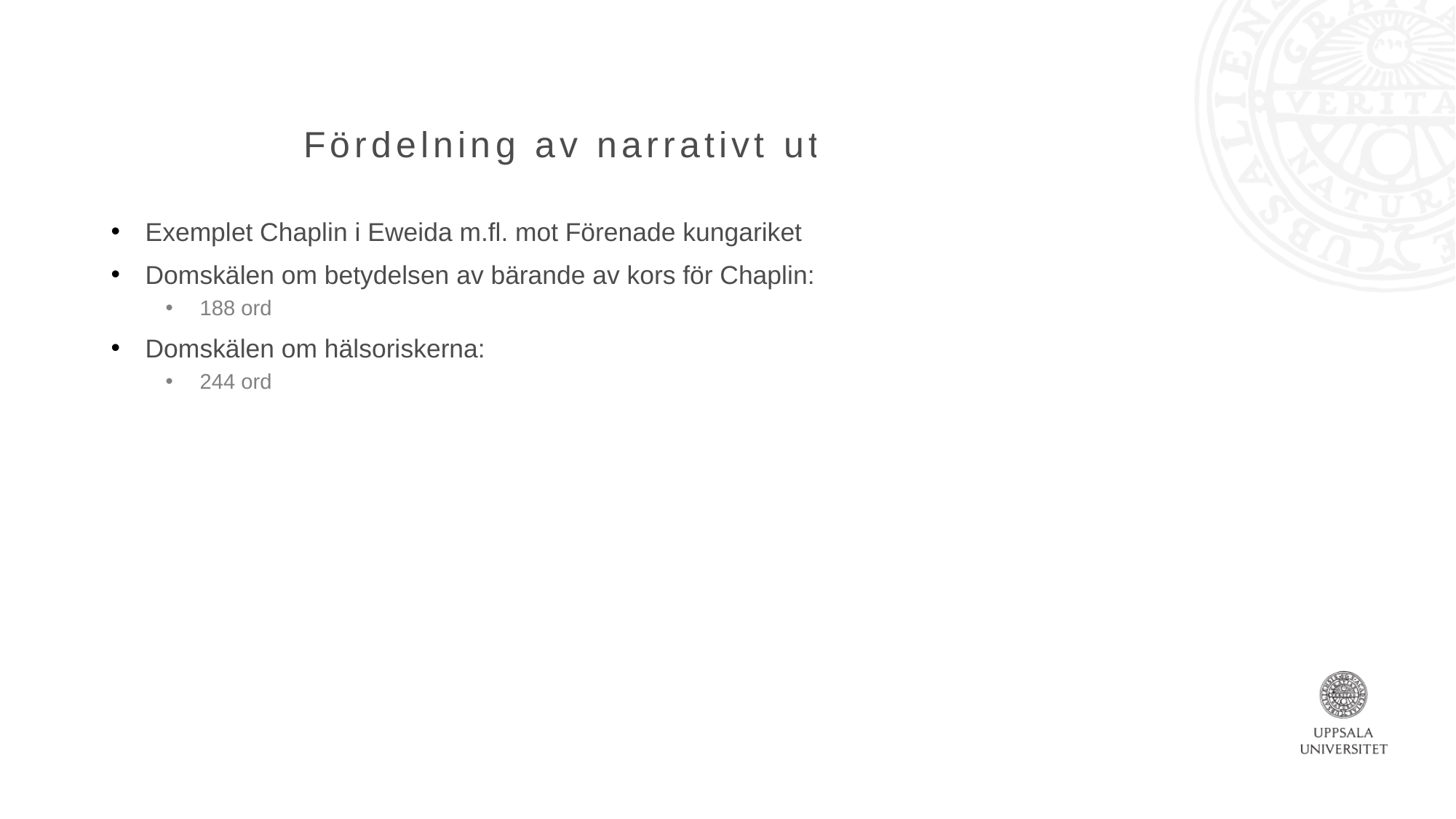

# Fördelning av narrativt utrymme
Exemplet Chaplin i Eweida m.fl. mot Förenade kungariket
Domskälen om betydelsen av bärande av kors för Chaplin:
188 ord
Domskälen om hälsoriskerna:
244 ord